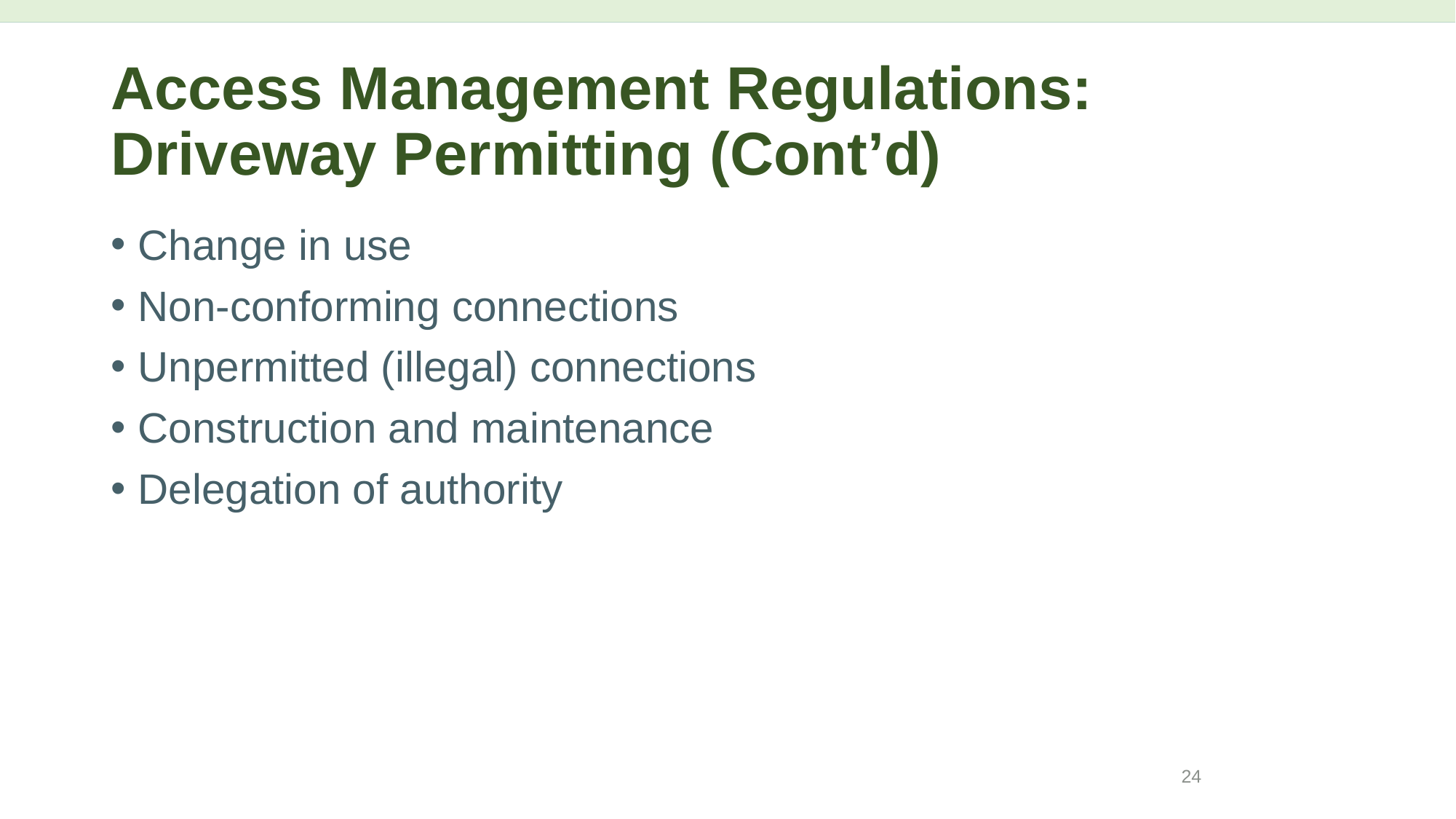

# Access Management Regulations:  Driveway Permitting (Cont’d)
Change in use
Non-conforming connections
Unpermitted (illegal) connections
Construction and maintenance
Delegation of authority
24